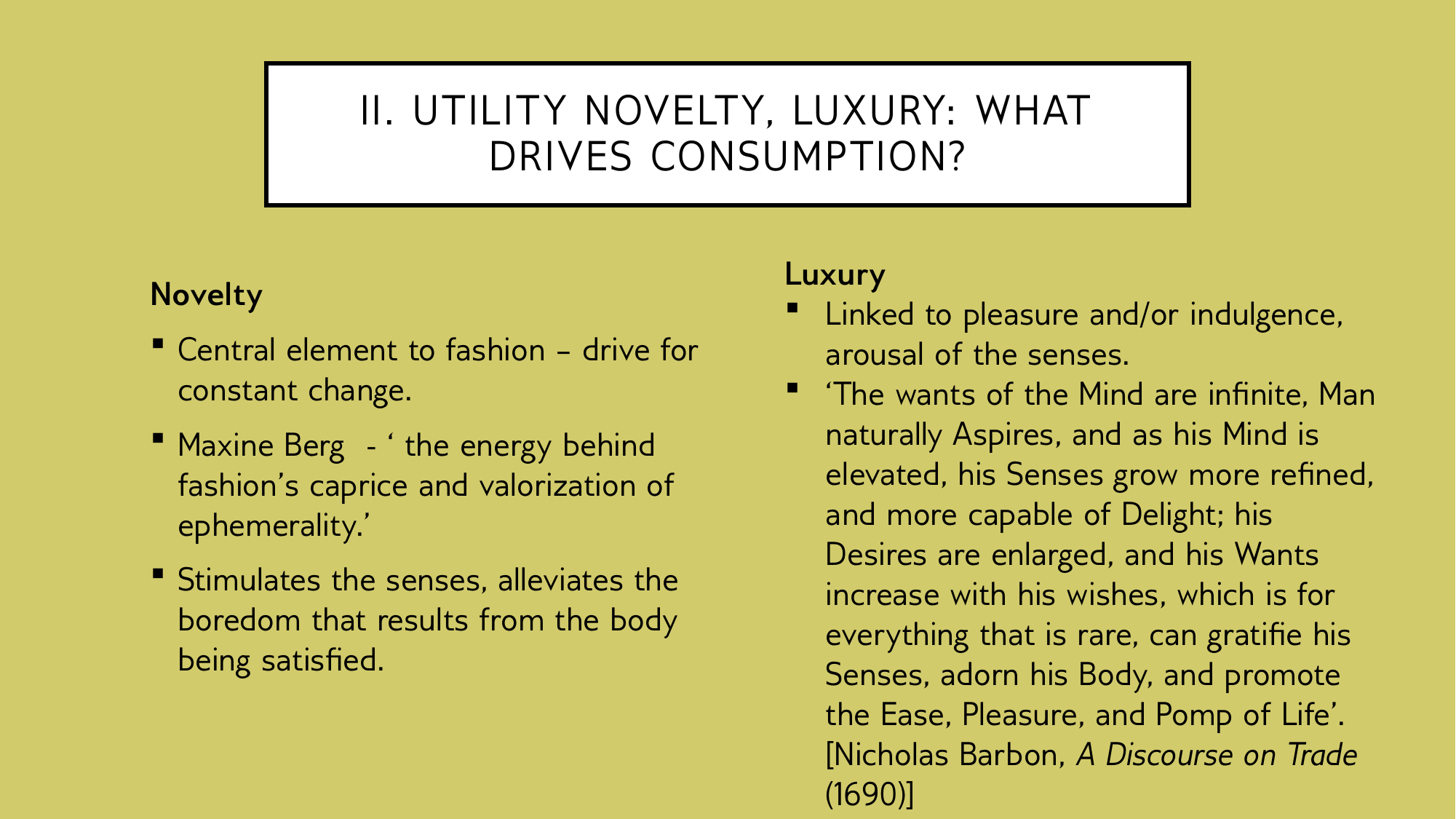

# ii. UTILITY NOVELTY, LUXURY: what drives consumption?
Luxury
Linked to pleasure and/or indulgence, arousal of the senses.
‘The wants of the Mind are infinite, Man naturally Aspires, and as his Mind is elevated, his Senses grow more refined, and more capable of Delight; his Desires are enlarged, and his Wants increase with his wishes, which is for everything that is rare, can gratifie his Senses, adorn his Body, and promote the Ease, Pleasure, and Pomp of Life’. [Nicholas Barbon, A Discourse on Trade (1690)]
Novelty
Central element to fashion – drive for constant change.
Maxine Berg  - ‘ the energy behind fashion’s caprice and valorization of ephemerality.’
Stimulates the senses, alleviates the boredom that results from the body being satisfied.